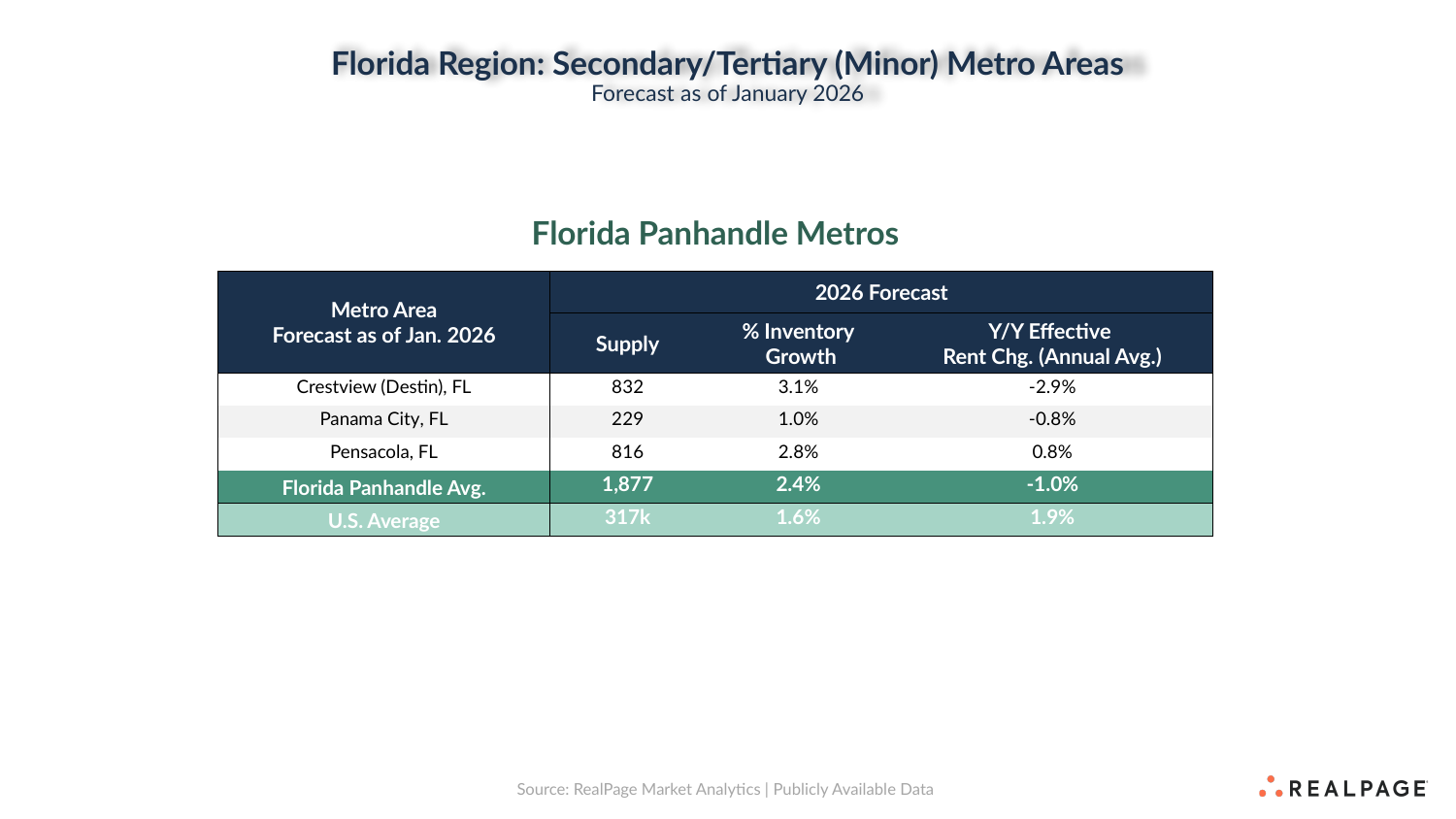

Florida Region: Secondary/Tertiary (Minor) Metro Areas
Forecast as of January 2026
Florida Panhandle Metros
| Metro Area Forecast as of Jan. 2026 | 2026 Forecast |  |  |
| --- | --- | --- | --- |
|  | Supply | % Inventory Growth | Y/Y Effective Rent Chg. (Annual Avg.) |
| Crestview (Destin), FL | 832 | 3.1% | -2.9% |
| Panama City, FL | 229 | 1.0% | -0.8% |
| Pensacola, FL | 816 | 2.8% | 0.8% |
| Florida Panhandle Avg. | 1,877 | 2.4% | -1.0% |
| U.S. Average | 317k | 1.6% | 1.9% |
Source: RealPage Market Analytics | Publicly Available Data